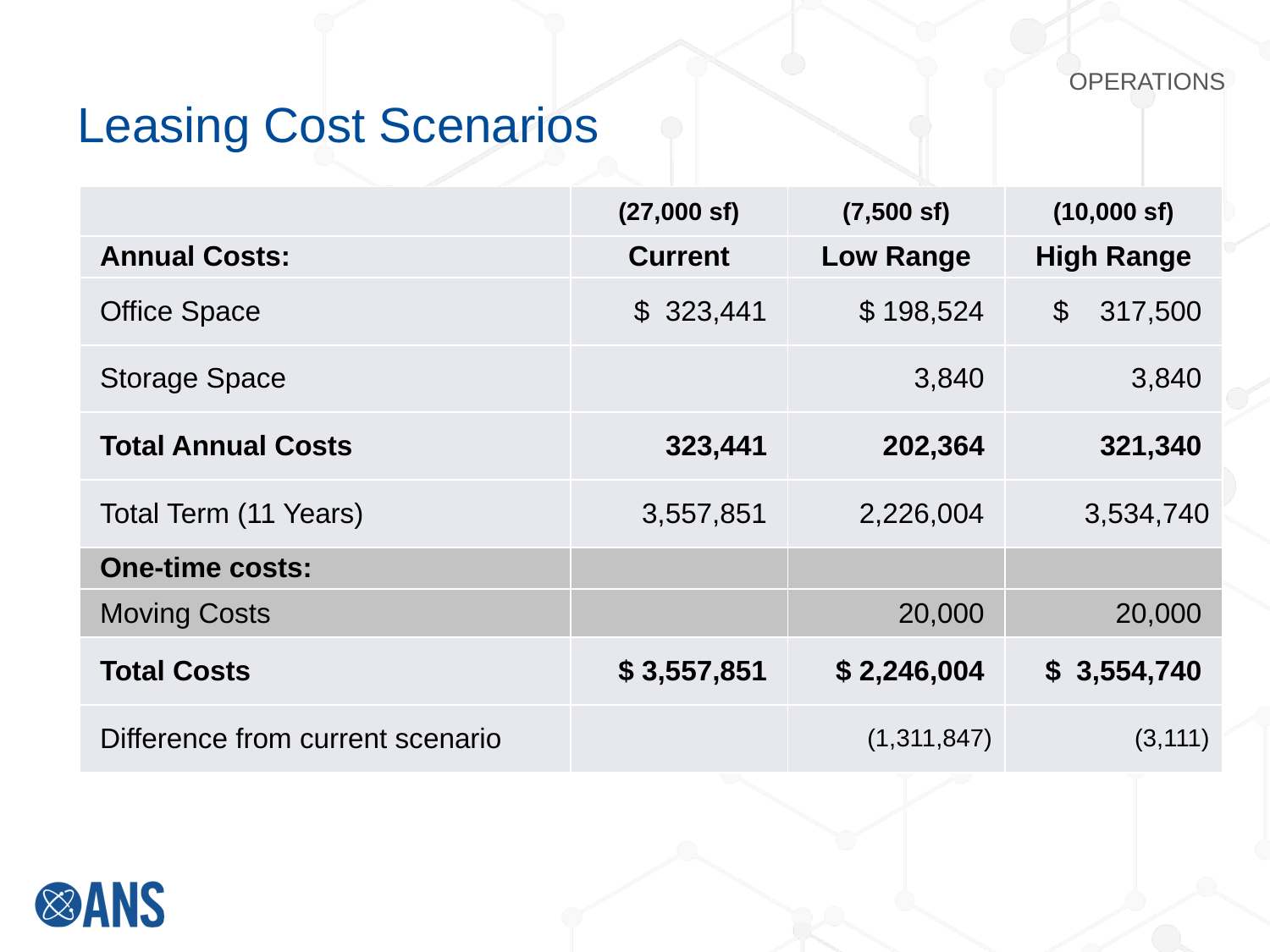

Leasing Cost Scenarios
OPERATIONS
|  | (27,000 sf) | (7,500 sf) | (10,000 sf) |
| --- | --- | --- | --- |
| Annual Costs: | Current | Low Range | High Range |
| Office Space | $ 323,441 | $ 198,524 | $ 317,500 |
| Storage Space |  | 3,840 | 3,840 |
| Total Annual Costs | 323,441 | 202,364 | 321,340 |
| Total Term (11 Years) | 3,557,851 | 2,226,004 | 3,534,740 |
| One-time costs: |  |  |  |
| Moving Costs |  | 20,000 | 20,000 |
| Total Costs | $ 3,557,851 | $ 2,246,004 | $ 3,554,740 |
| Difference from current scenario |  | (1,311,847) | (3,111) |